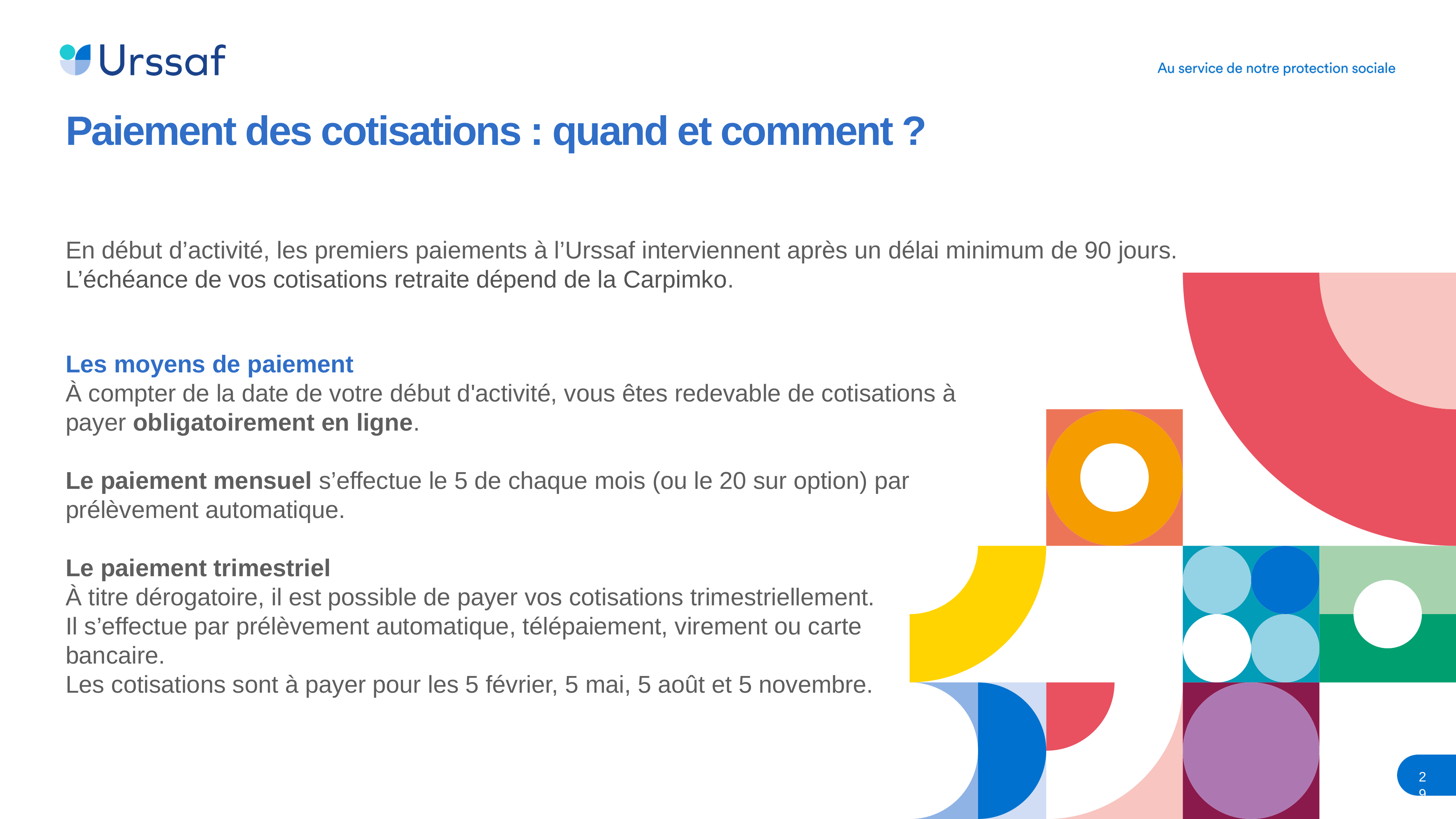

Paiement des cotisations : quand et comment ?
En début d’activité, les premiers paiements à l’Urssaf interviennent après un délai minimum de 90 jours.
L’échéance de vos cotisations retraite dépend de la Carpimko.
Les moyens de paiement
À compter de la date de votre début d'activité, vous êtes redevable de cotisations à payer obligatoirement en ligne.

Le paiement mensuel s’effectue le 5 de chaque mois (ou le 20 sur option) par prélèvement automatique.

Le paiement trimestriel
À titre dérogatoire, il est possible de payer vos cotisations trimestriellement.
Il s’effectue par prélèvement automatique, télépaiement, virement ou carte
bancaire.
Les cotisations sont à payer pour les 5 février, 5 mai, 5 août et 5 novembre.
29